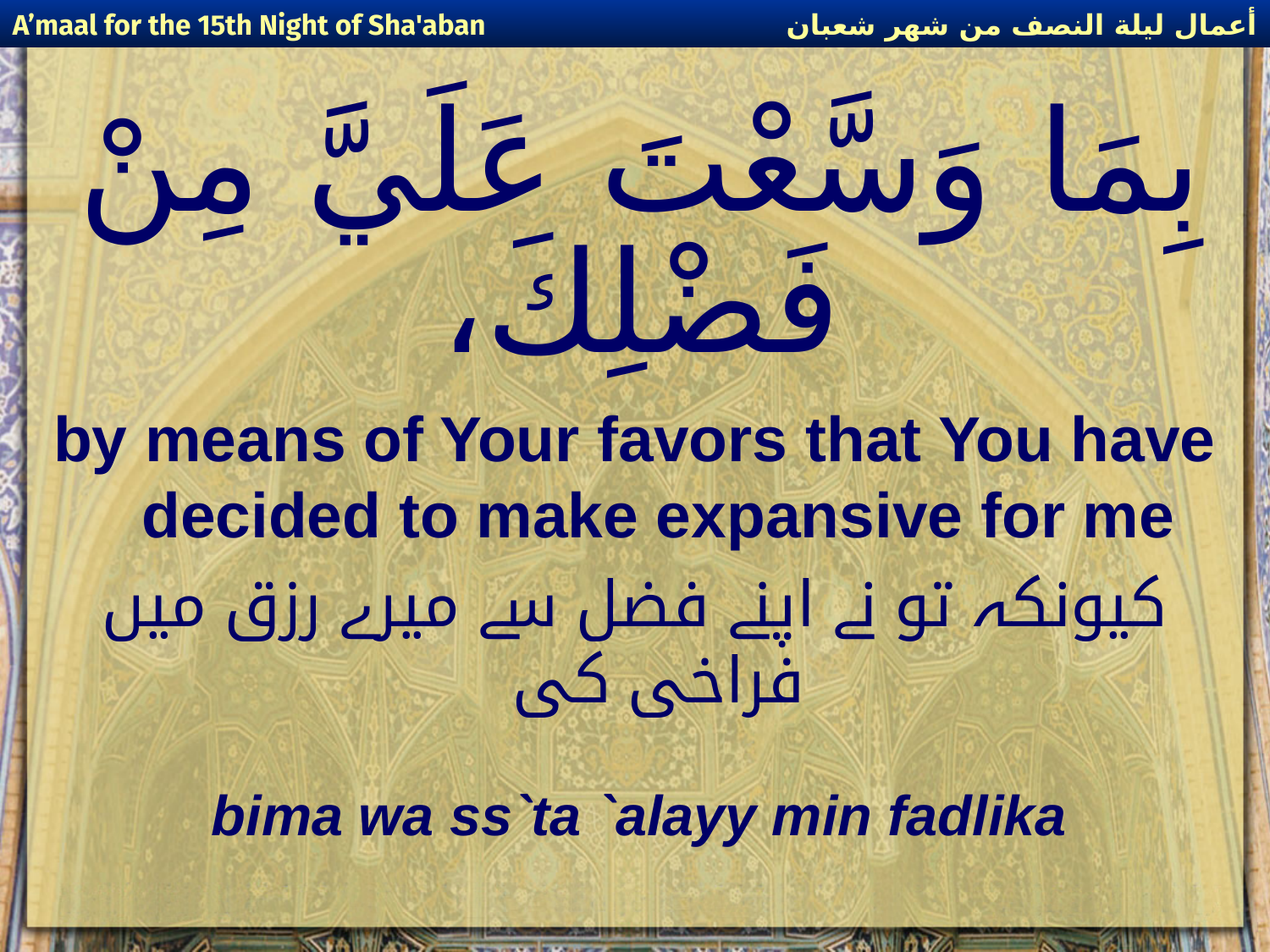

أعمال ليلة النصف من شهر شعبان
A’maal for the 15th Night of Sha'aban
# بِمَا وَسَّعْتَ عَلَيَّ مِنْ فَضْلِكَ،
by means of Your favors that You have decided to make expansive for me
کیونکہ تو نے اپنے فضل سے میرے رزق میں فراخی کی
bima wa ss`ta `alayy min fadlika